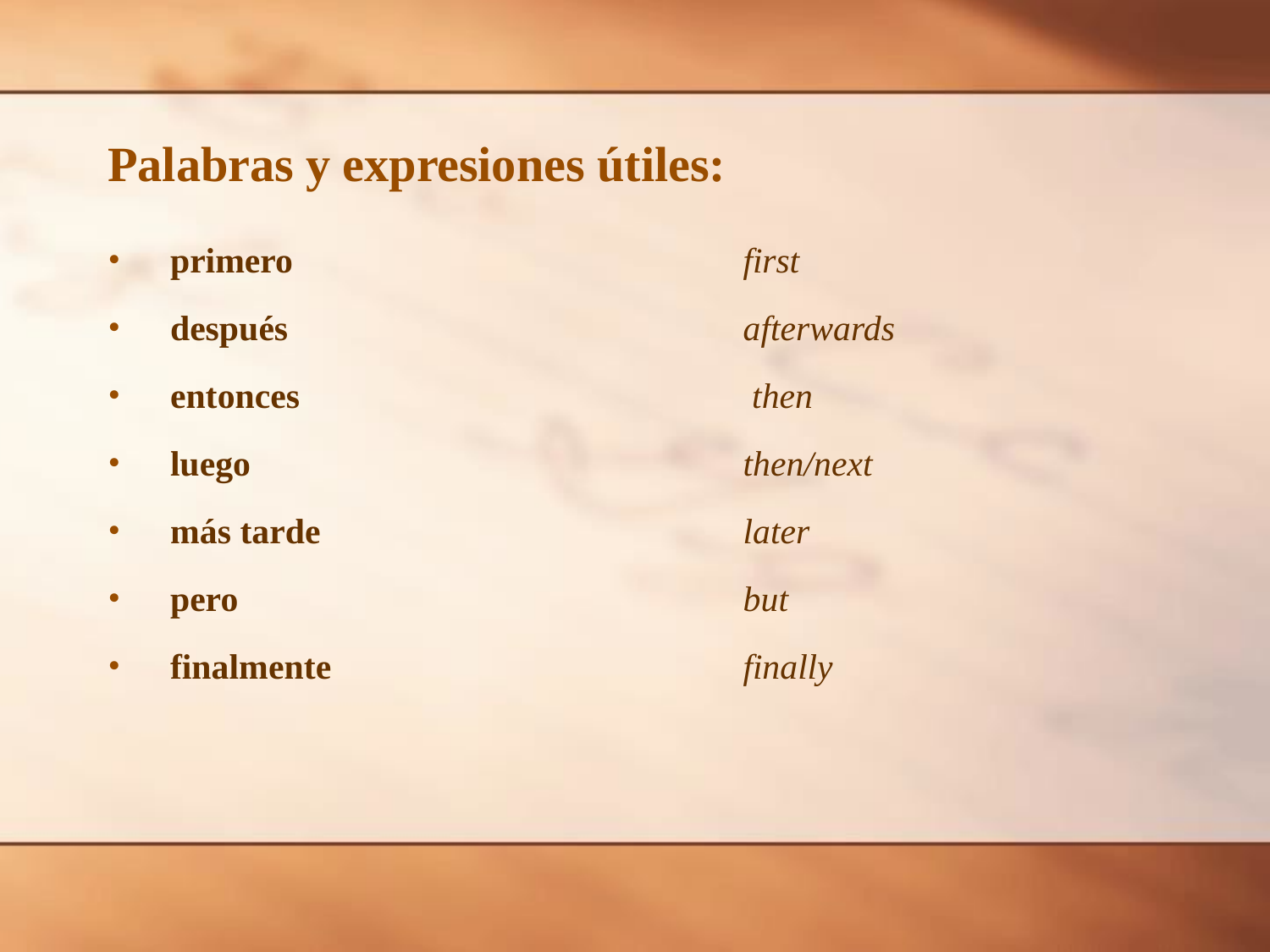

# Palabras y expresiones útiles:
primero
después
entonces
luego
más tarde
pero
finalmente
first
afterwards  then  then/next  later
but
finally